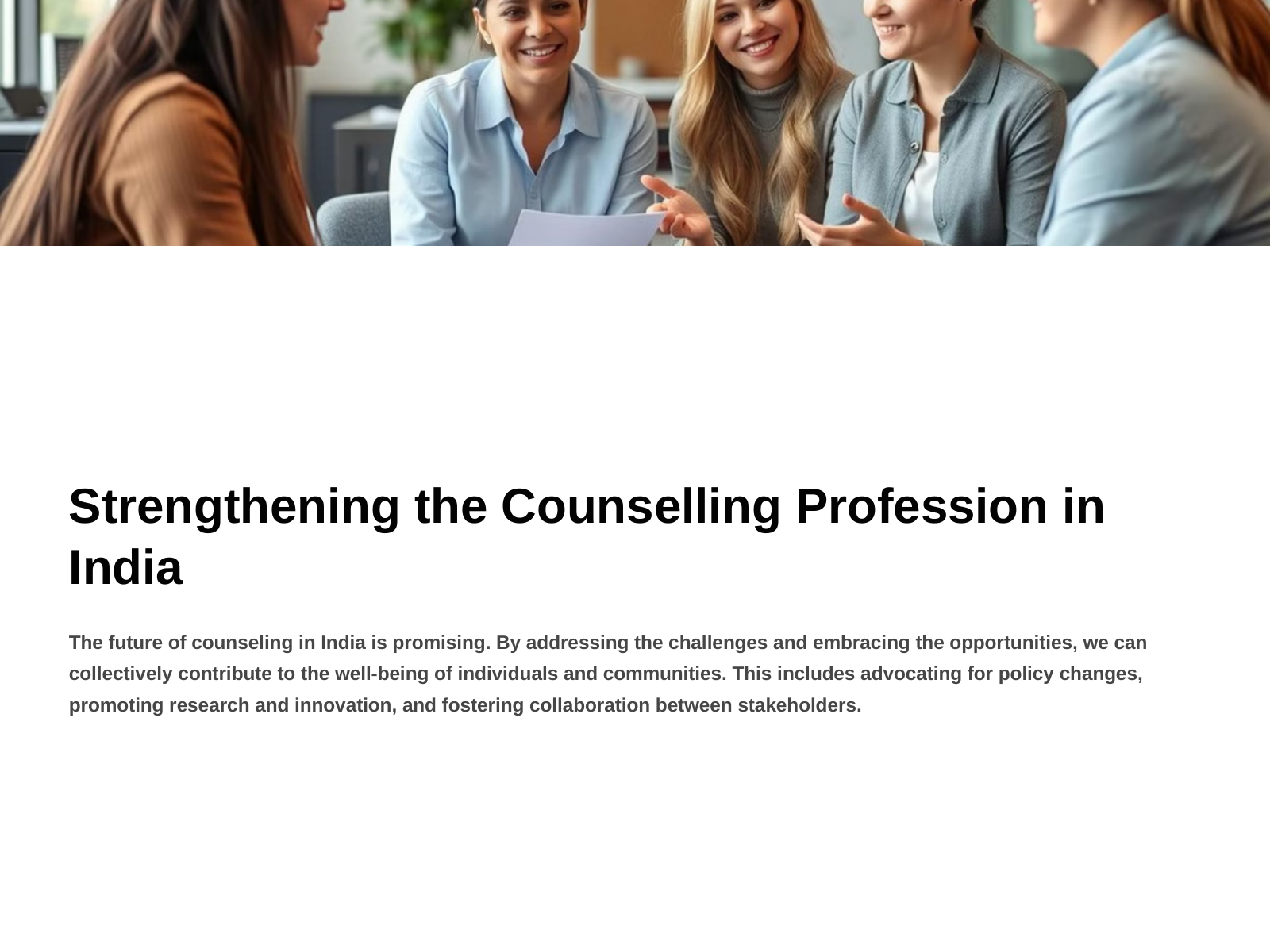

Strengthening the Counselling Profession in India
The future of counseling in India is promising. By addressing the challenges and embracing the opportunities, we can collectively contribute to the well-being of individuals and communities. This includes advocating for policy changes, promoting research and innovation, and fostering collaboration between stakeholders.